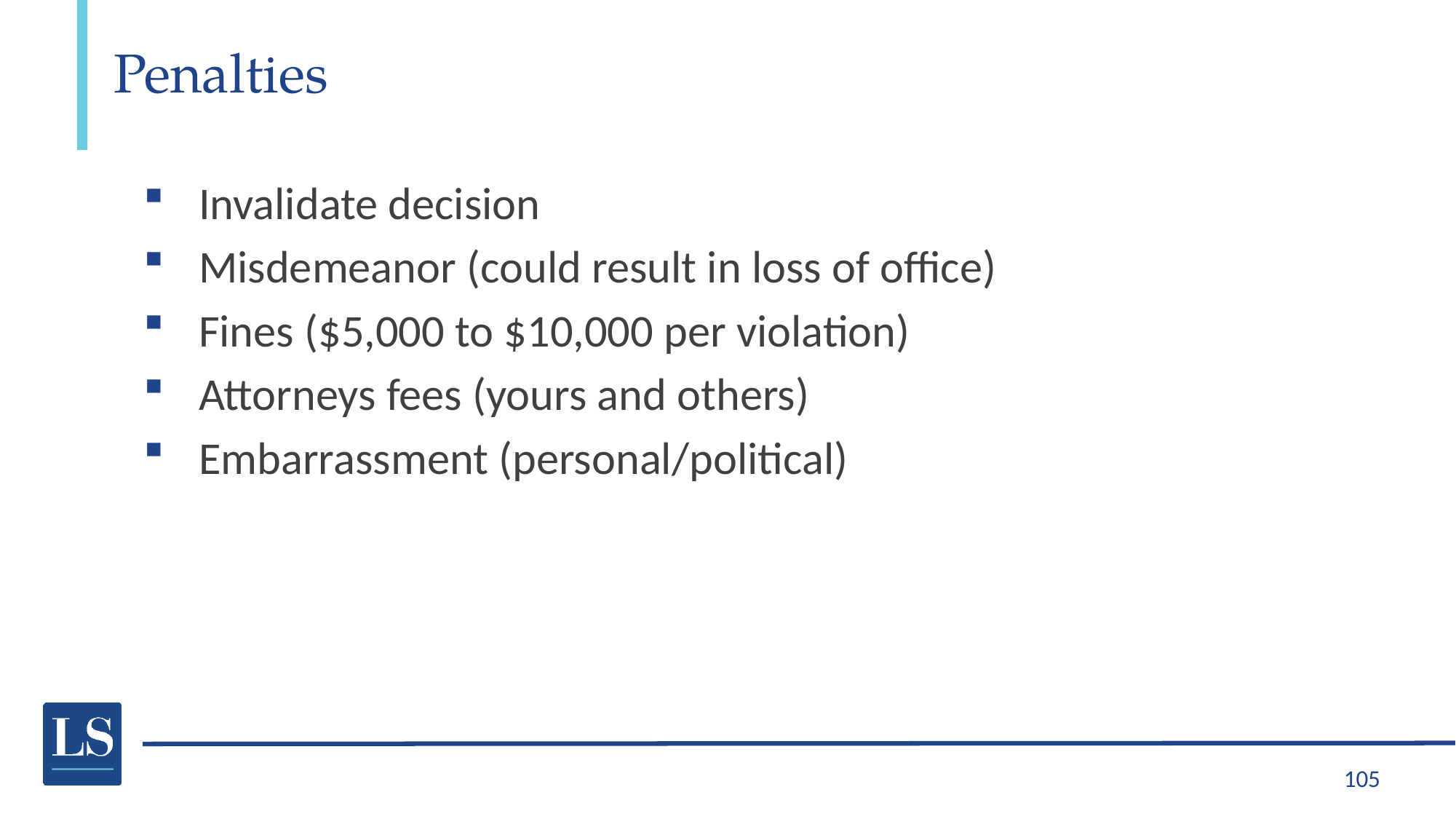

# Penalties
Invalidate decision
Misdemeanor (could result in loss of office)
Fines ($5,000 to $10,000 per violation)
Attorneys fees (yours and others)
Embarrassment (personal/political)

105